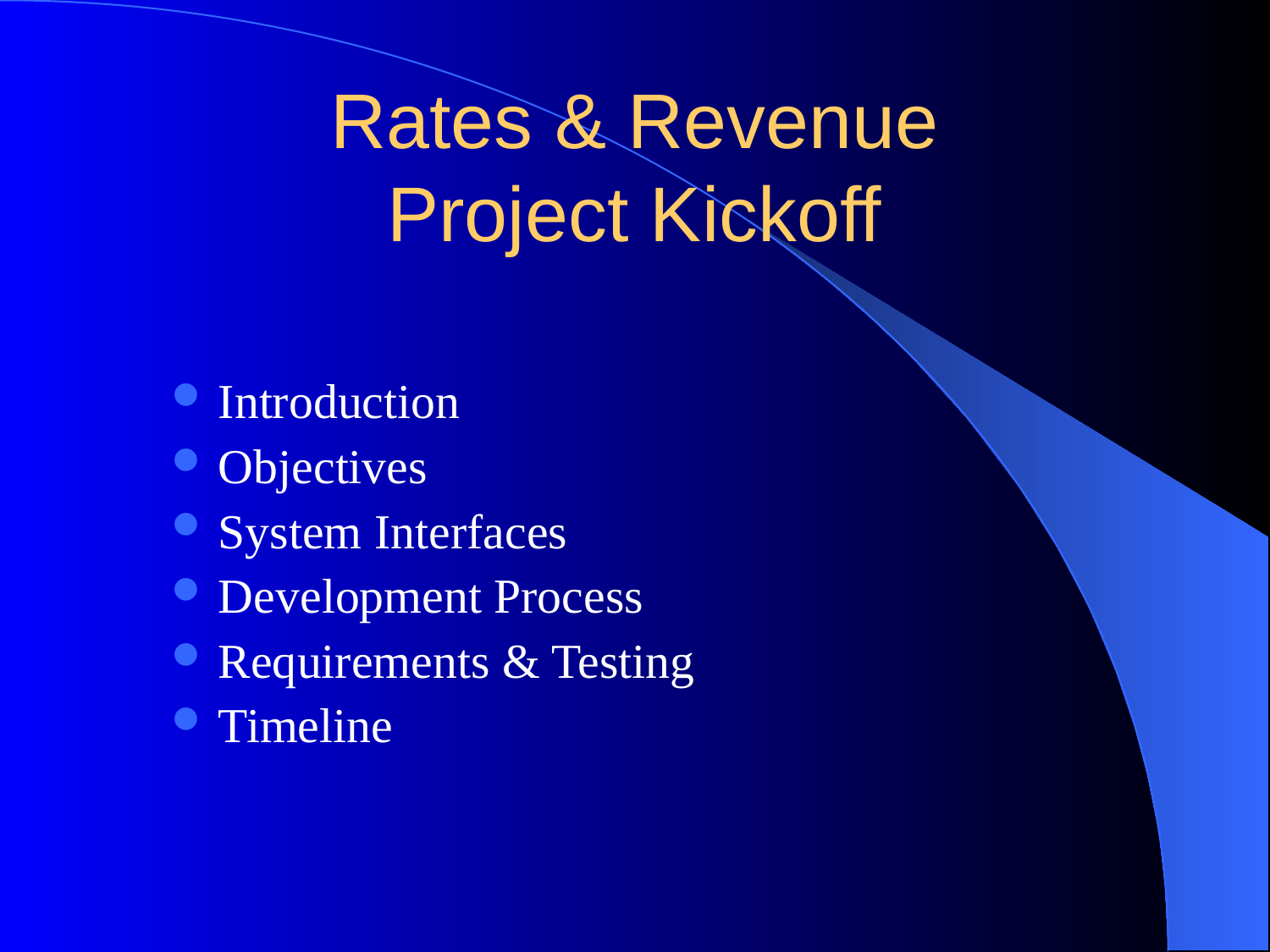

# Rates & Revenue Project Kickoff
Introduction
Objectives
System Interfaces
Development Process
Requirements & Testing
Timeline